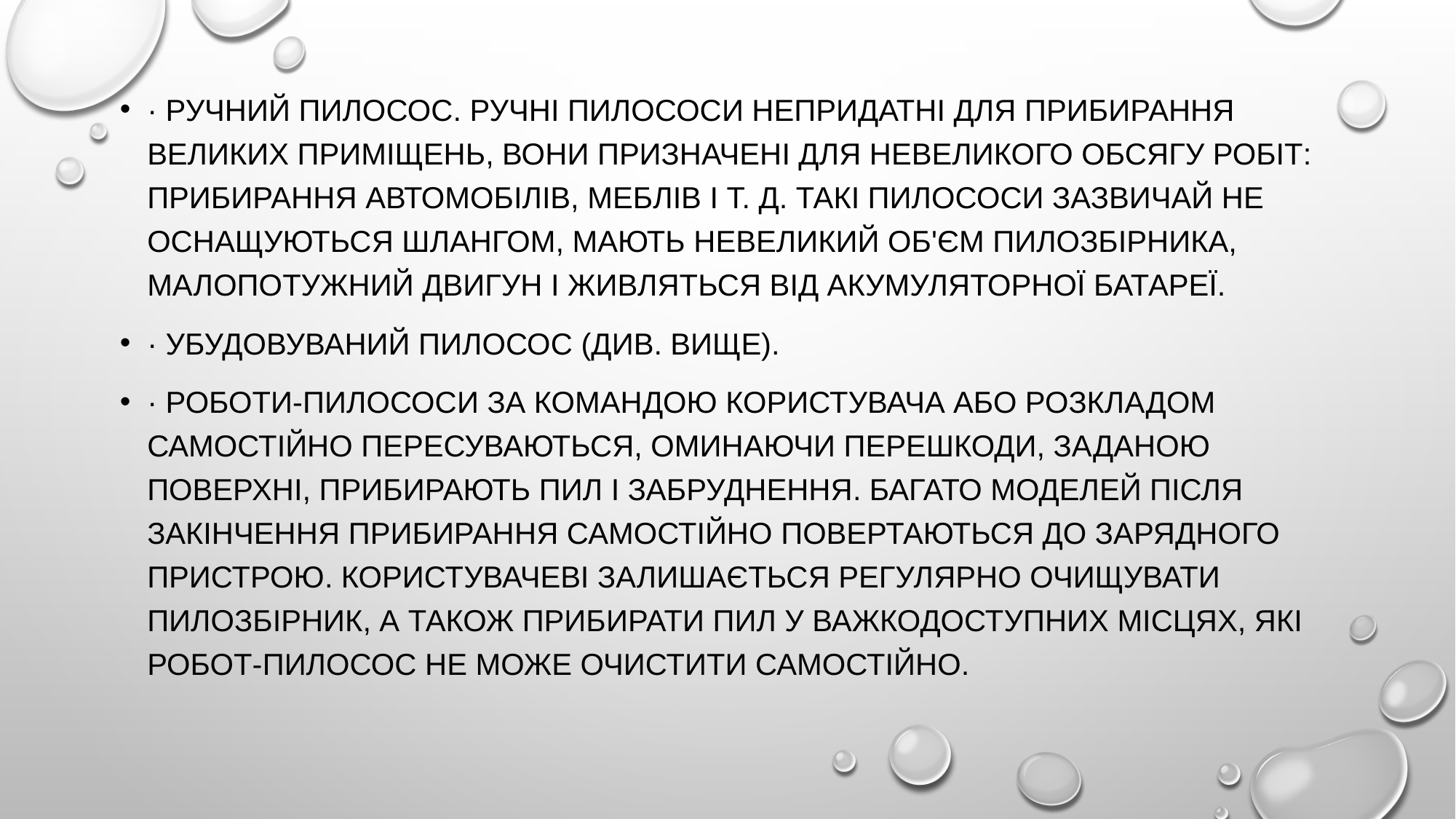

#
· ручний пилосос. Ручні пилососи непридатні для прибирання великих приміщень, вони призначені для невеликого обсягу робіт: прибирання автомобілів, меблів і т. д. Такі пилососи зазвичай не оснащуються шлангом, мають невеликий об'єм пилозбірника, малопотужний двигун і живляться від акумуляторної батареї.
· убудовуваний пилосос (див. вище).
· роботи-пилососи за командою користувача або розкладом самостійно пересуваються, оминаючи перешкоди, заданою поверхні, прибирають пил і забруднення. Багато моделей після закінчення прибирання самостійно повертаються до зарядного пристрою. Користувачеві залишається регулярно очищувати пилозбірник, а також прибирати пил у важкодоступних місцях, які робот-пилосос не може очистити самостійно.